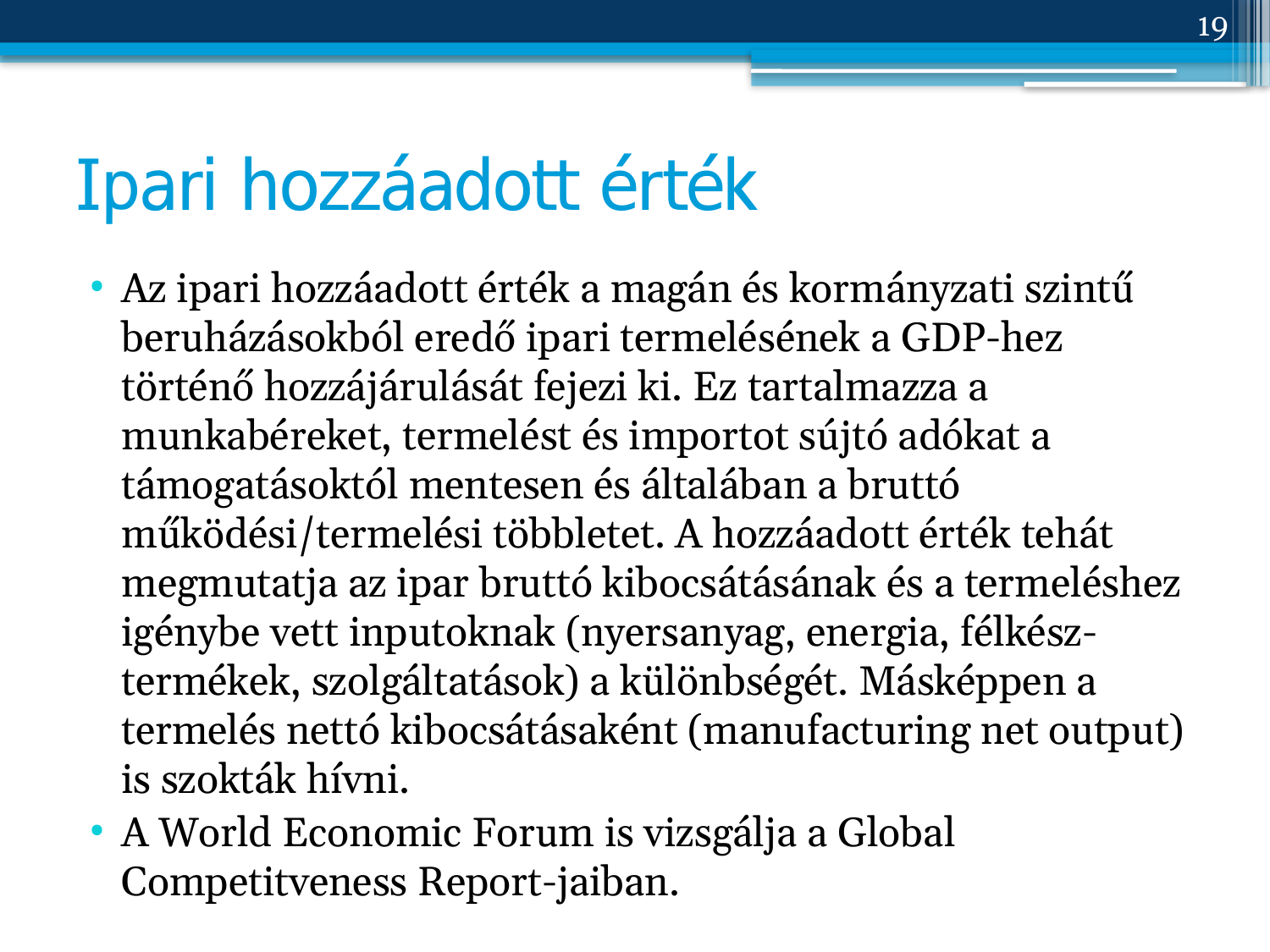

19
# Ipari hozzáadott érték
Az ipari hozzáadott érték a magán és kormányzati szintű beruházásokból eredő ipari termelésének a GDP-hez történő hozzájárulását fejezi ki. Ez tartalmazza a munkabéreket, termelést és importot sújtó adókat a támogatásoktól mentesen és általában a bruttó működési/termelési többletet. A hozzáadott érték tehát megmutatja az ipar bruttó kibocsátásának és a termeléshez igénybe vett inputoknak (nyersanyag, energia, félkész-termékek, szolgáltatások) a különbségét. Másképpen a termelés nettó kibocsátásaként (manufacturing net output) is szokták hívni.
A World Economic Forum is vizsgálja a Global Competitveness Report-jaiban.